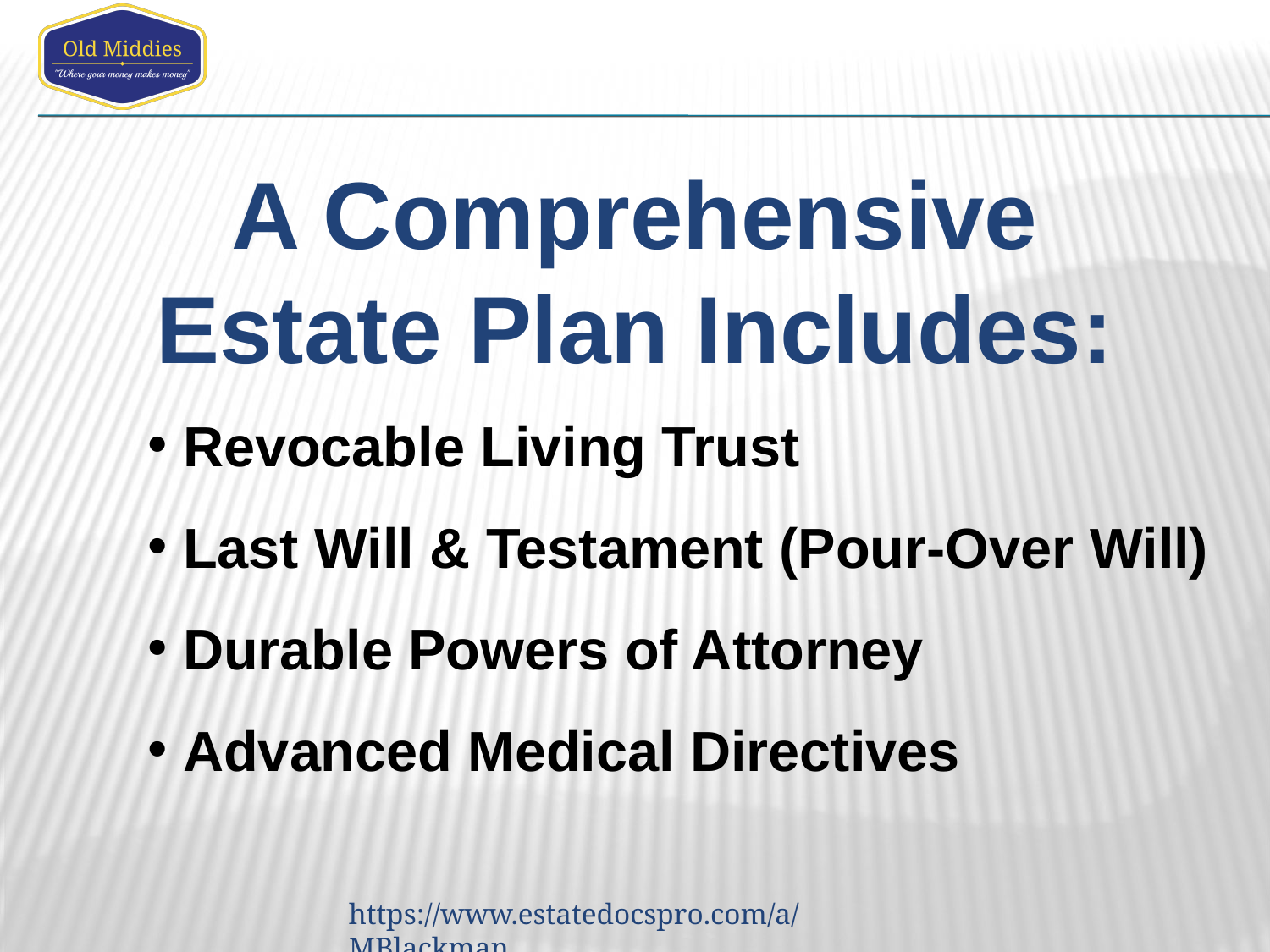

A Comprehensive Estate Plan Includes:
 Revocable Living Trust
 Last Will & Testament (Pour-Over Will)
 Durable Powers of Attorney
 Advanced Medical Directives